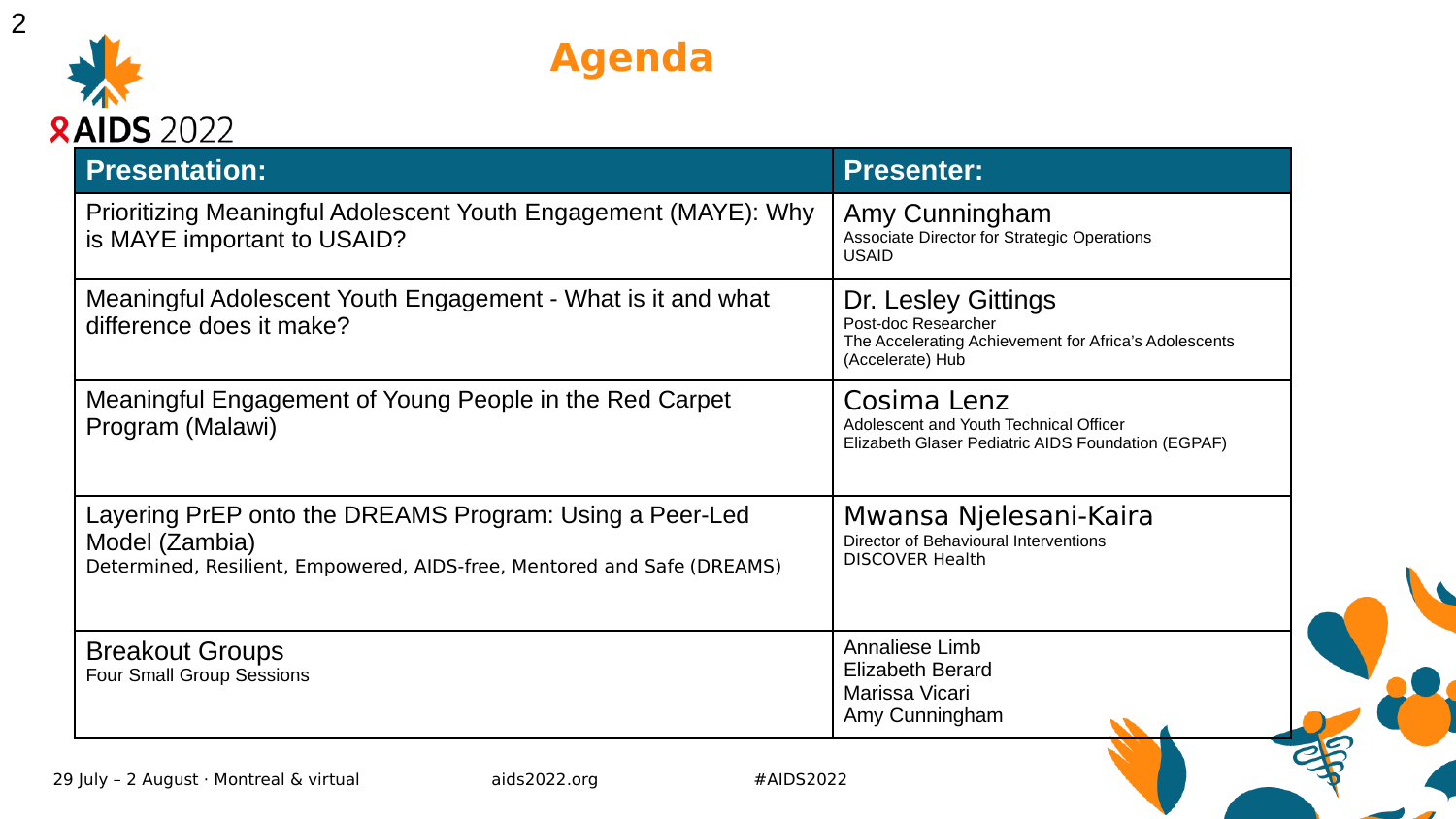

2
# Agenda
| Presentation: | Presenter: |
| --- | --- |
| Prioritizing Meaningful Adolescent Youth Engagement (MAYE): Why is MAYE important to USAID? | Amy Cunningham Associate Director for Strategic Operations USAID |
| Meaningful Adolescent Youth Engagement - What is it and what difference does it make? | Dr. Lesley Gittings Post-doc Researcher The Accelerating Achievement for Africa’s Adolescents (Accelerate) Hub |
| Meaningful Engagement of Young People in the Red Carpet Program (Malawi) | Cosima Lenz Adolescent and Youth Technical Officer Elizabeth Glaser Pediatric AIDS Foundation (EGPAF) |
| Layering PrEP onto the DREAMS Program: Using a Peer-Led Model (Zambia) Determined, Resilient, Empowered, AIDS-free, Mentored and Safe (DREAMS) | Mwansa Njelesani-Kaira Director of Behavioural Interventions DISCOVER Health |
| Breakout Groups Four Small Group Sessions | Annaliese Limb Elizabeth Berard Marissa Vicari Amy Cunningham |